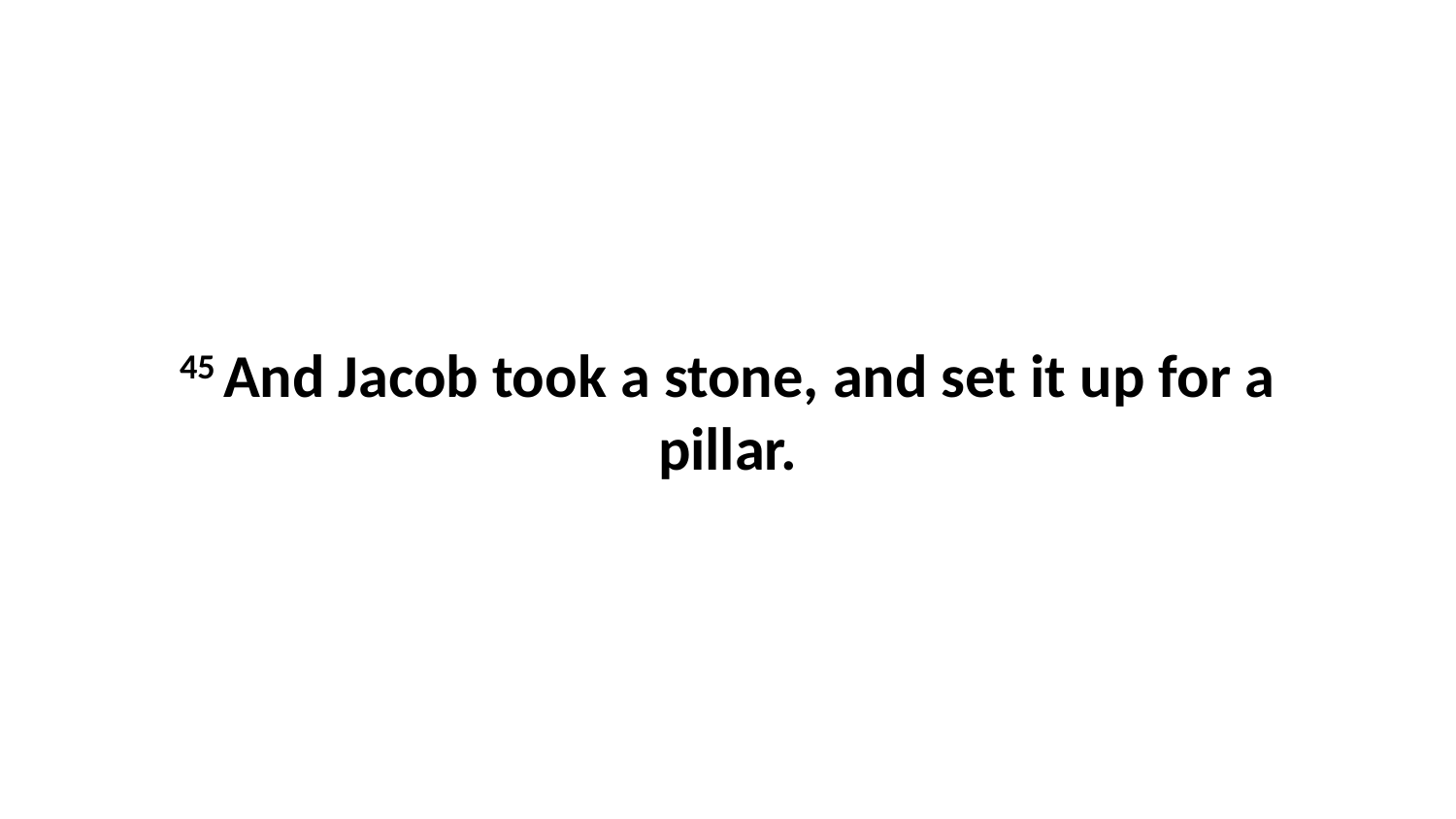

45 And Jacob took a stone, and set it up for a pillar.